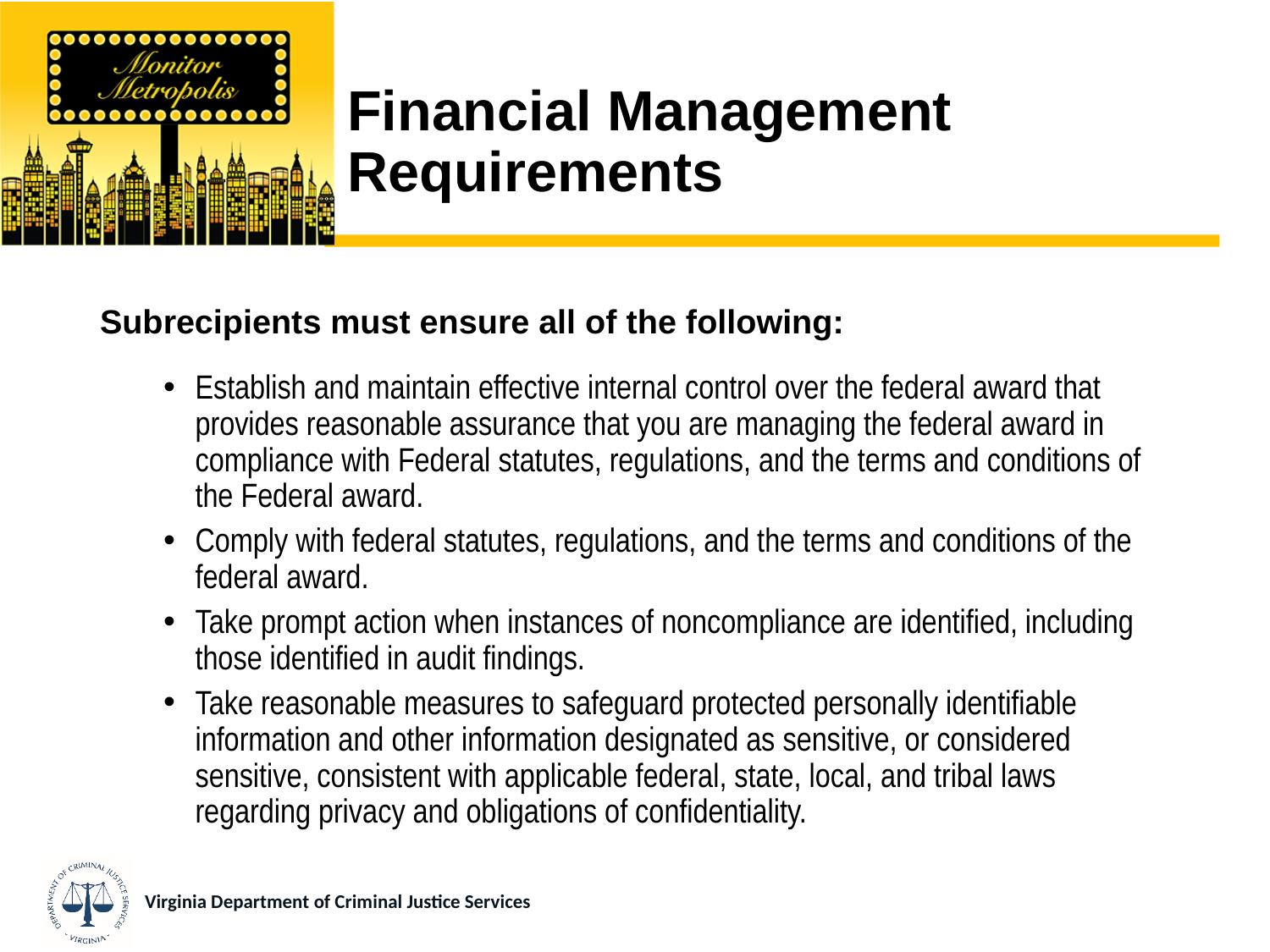

# Financial Management Requirements
Subrecipients must ensure all of the following:
Establish and maintain effective internal control over the federal award that provides reasonable assurance that you are managing the federal award in compliance with Federal statutes, regulations, and the terms and conditions of the Federal award.
Comply with federal statutes, regulations, and the terms and conditions of the federal award.
Take prompt action when instances of noncompliance are identified, including those identified in audit findings.
Take reasonable measures to safeguard protected personally identifiable information and other information designated as sensitive, or considered sensitive, consistent with applicable federal, state, local, and tribal laws regarding privacy and obligations of confidentiality.

Virginia Department of Criminal Justice Services